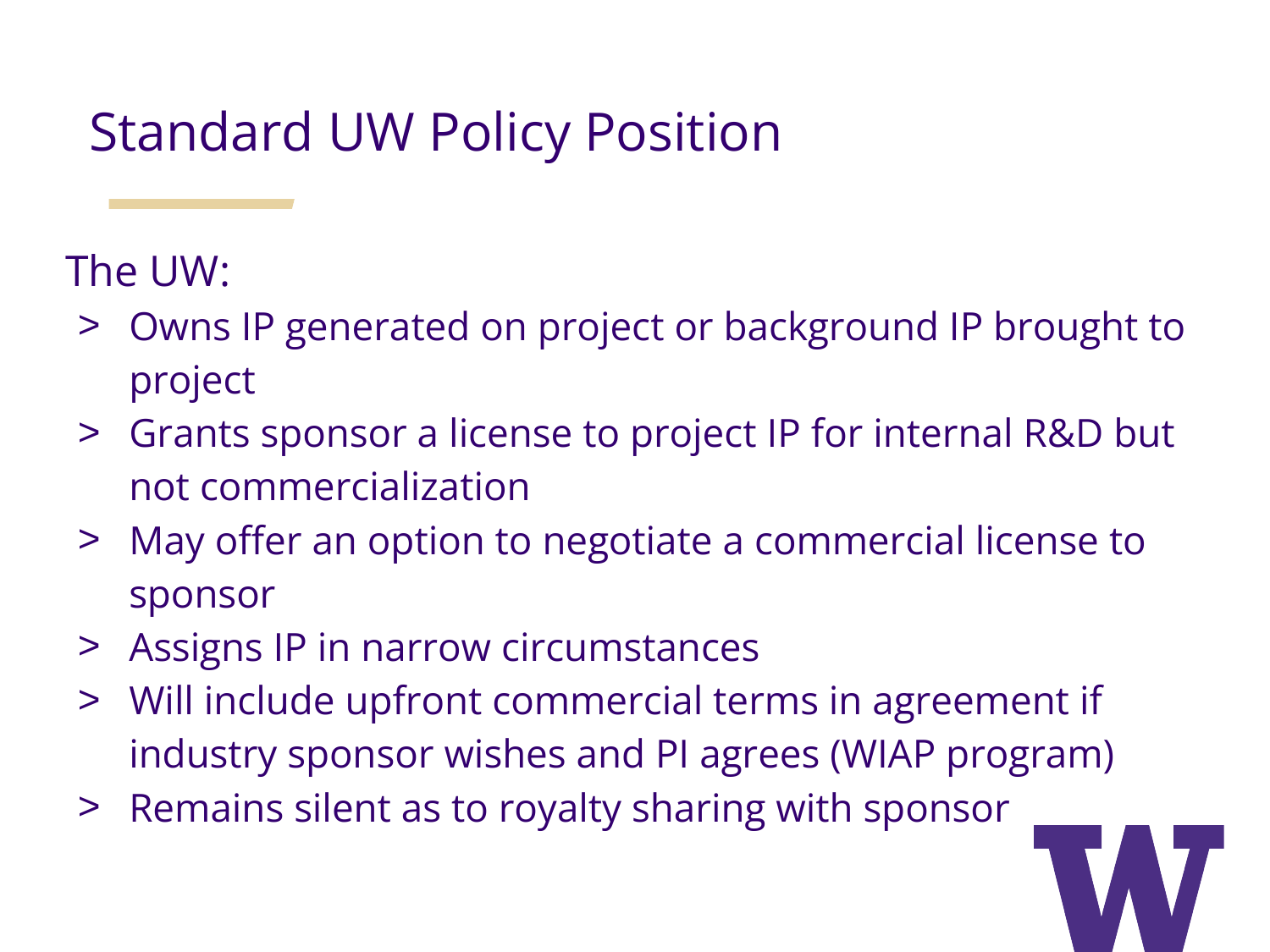

Standard UW Policy Position

The UW:
Owns IP generated on project or background IP brought to project
Grants sponsor a license to project IP for internal R&D but not commercialization
May offer an option to negotiate a commercial license to sponsor
Assigns IP in narrow circumstances
Will include upfront commercial terms in agreement if industry sponsor wishes and PI agrees (WIAP program)
Remains silent as to royalty sharing with sponsor